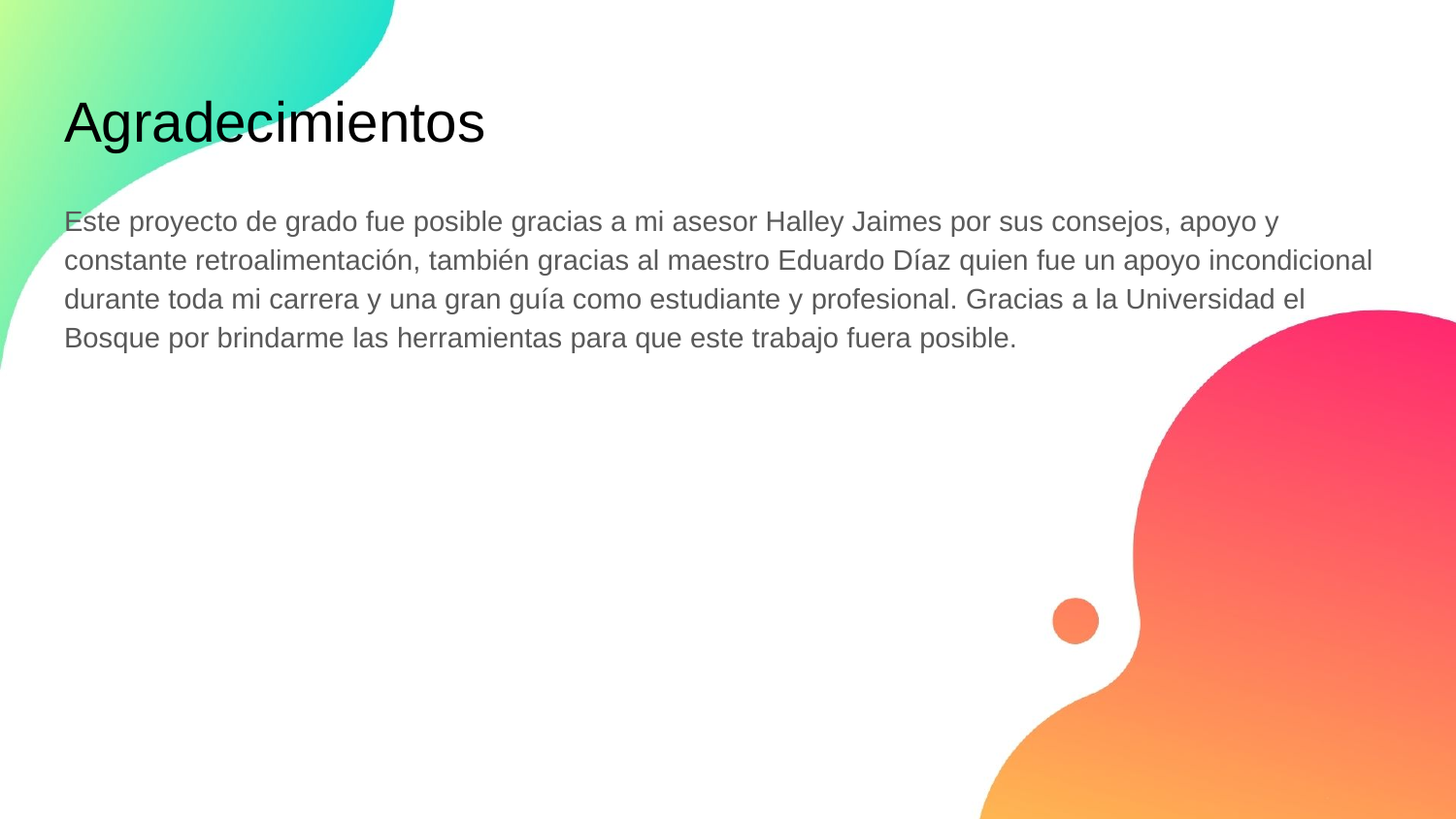

# Agradecimientos
Este proyecto de grado fue posible gracias a mi asesor Halley Jaimes por sus consejos, apoyo y constante retroalimentación, también gracias al maestro Eduardo Díaz quien fue un apoyo incondicional durante toda mi carrera y una gran guía como estudiante y profesional. Gracias a la Universidad el Bosque por brindarme las herramientas para que este trabajo fuera posible.